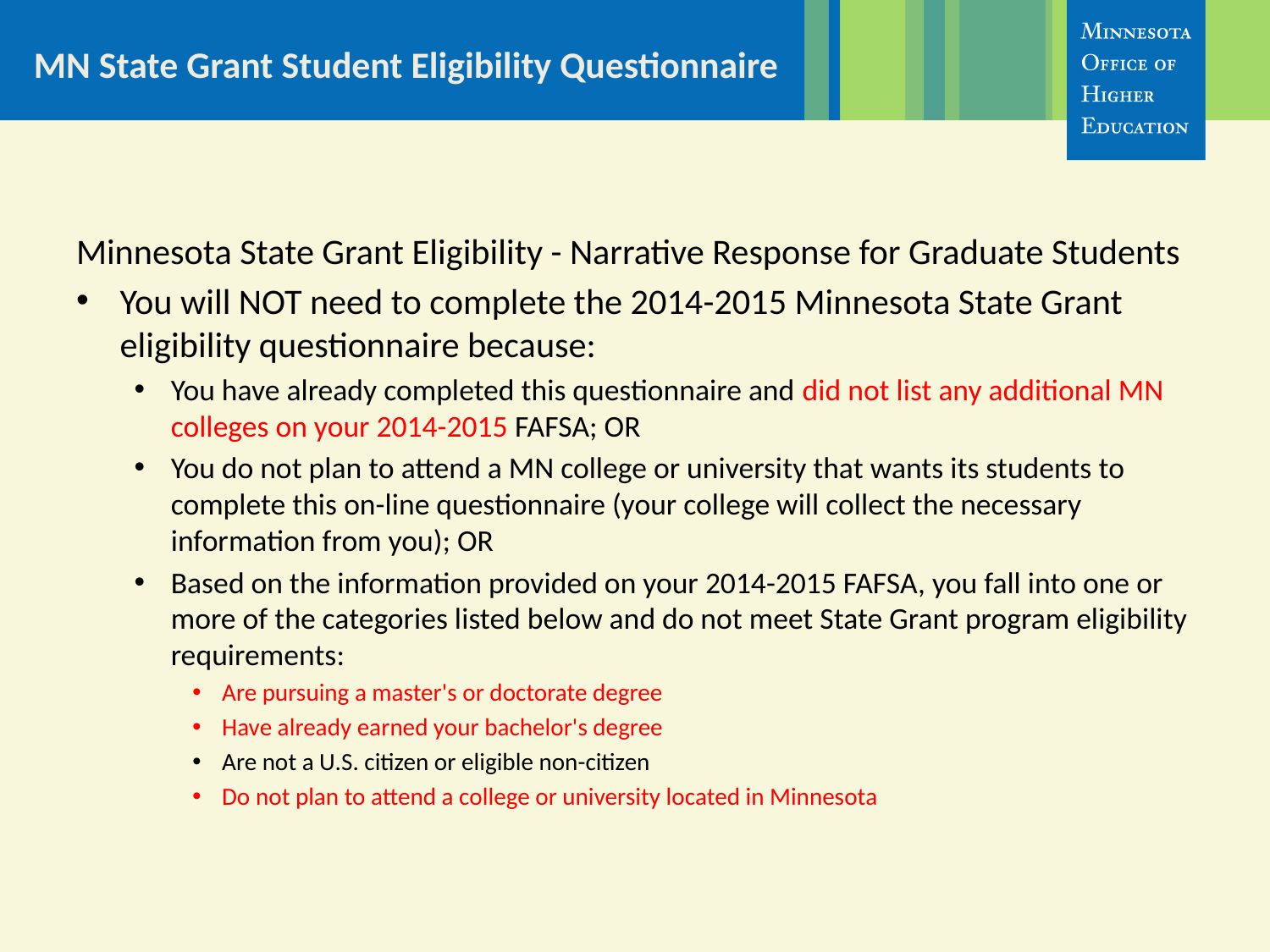

# MN State Grant Student Eligibility Questionnaire
Minnesota State Grant Eligibility - Narrative Response for Graduate Students
You will NOT need to complete the 2014-2015 Minnesota State Grant eligibility questionnaire because:
You have already completed this questionnaire and did not list any additional MN colleges on your 2014-2015 FAFSA; OR
You do not plan to attend a MN college or university that wants its students to complete this on-line questionnaire (your college will collect the necessary information from you); OR
Based on the information provided on your 2014-2015 FAFSA, you fall into one or more of the categories listed below and do not meet State Grant program eligibility requirements:
Are pursuing a master's or doctorate degree
Have already earned your bachelor's degree
Are not a U.S. citizen or eligible non-citizen
Do not plan to attend a college or university located in Minnesota